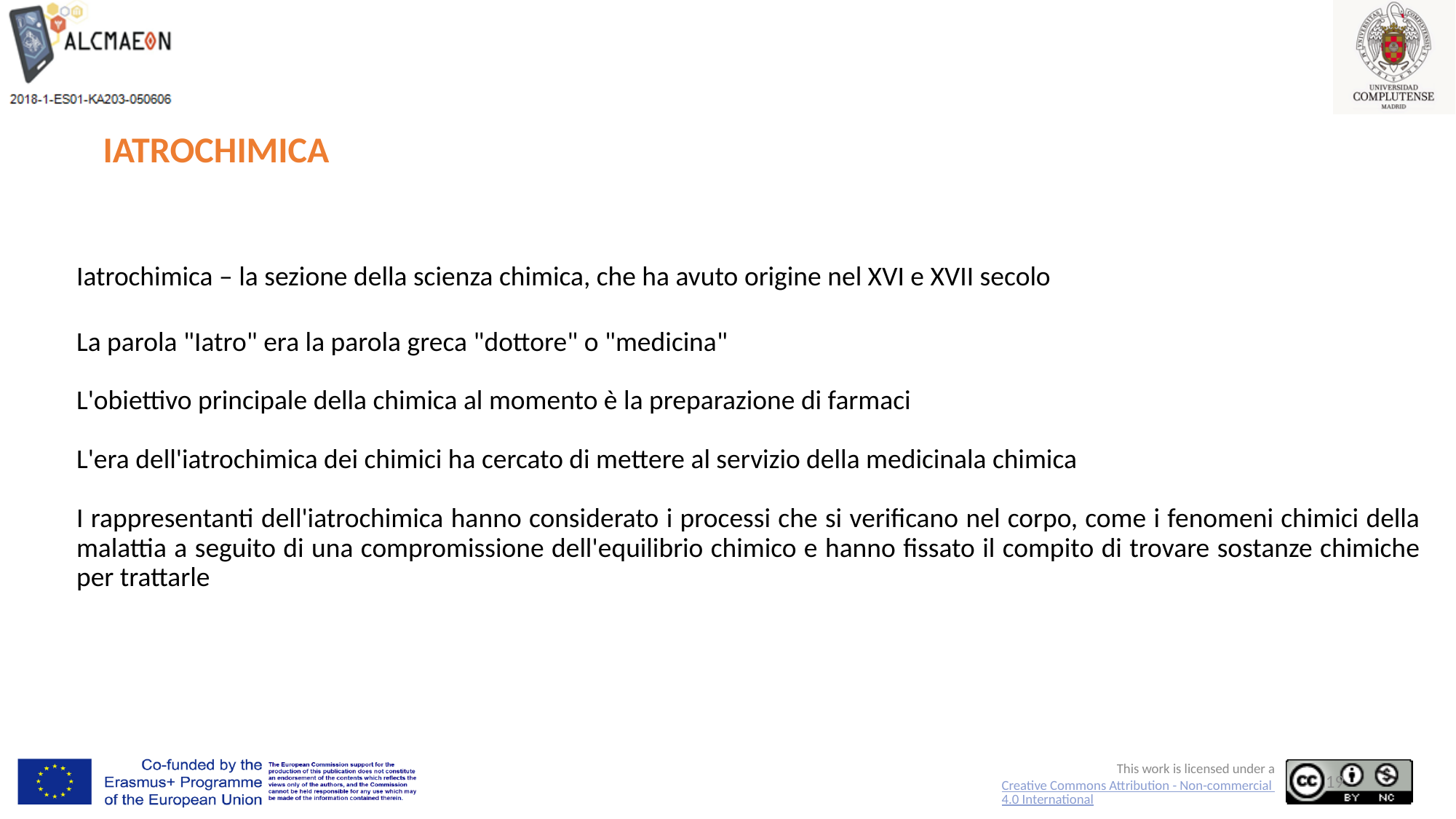

#
IATROCHIMICA

Iatrochimica – la sezione della scienza chimica, che ha avuto origine nel XVI e XVII secolo

La parola "Iatro" era la parola greca "dottore" o "medicina"

L'obiettivo principale della chimica al momento è la preparazione di farmaci

L'era dell'iatrochimica dei chimici ha cercato di mettere al servizio della medicinala chimica

I rappresentanti dell'iatrochimica hanno considerato i processi che si verificano nel corpo, come i fenomeni chimici della malattia a seguito di una compromissione dell'equilibrio chimico e hanno fissato il compito di trovare sostanze chimiche per trattarle

19